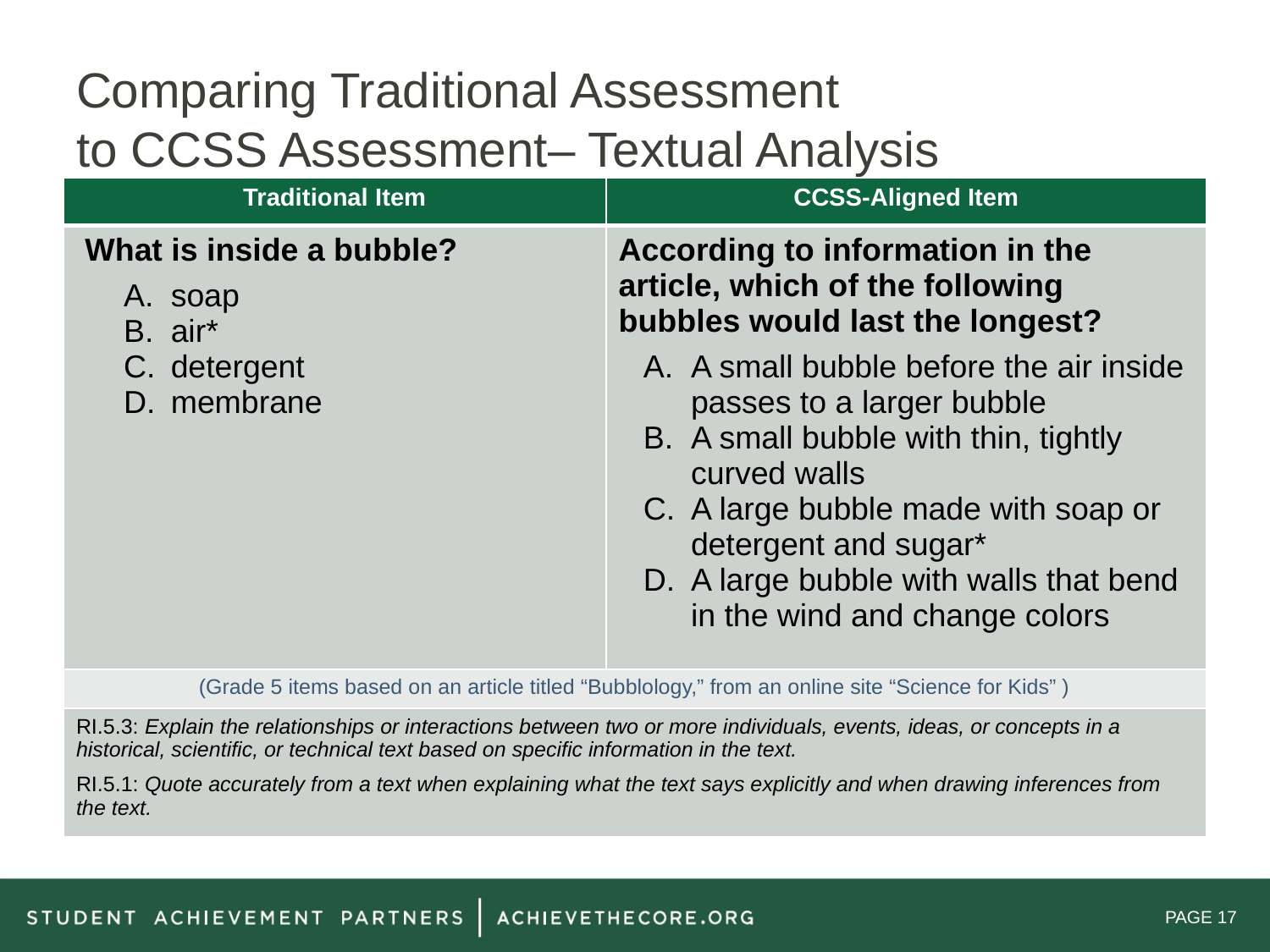

# Comparing Traditional Assessment to CCSS Assessment– Textual Analysis
| Traditional Item | CCSS-Aligned Item |
| --- | --- |
| What is inside a bubble? soap air\* detergent membrane | According to information in the article, which of the following bubbles would last the longest? A small bubble before the air inside passes to a larger bubble A small bubble with thin, tightly curved walls A large bubble made with soap or detergent and sugar\* A large bubble with walls that bend in the wind and change colors |
| (Grade 5 items based on an article titled “Bubblology,” from an online site “Science for Kids” ) |  |
| RI.5.3: Explain the relationships or interactions between two or more individuals, events, ideas, or concepts in a historical, scientific, or technical text based on specific information in the text. RI.5.1: Quote accurately from a text when explaining what the text says explicitly and when drawing inferences from the text. |  |